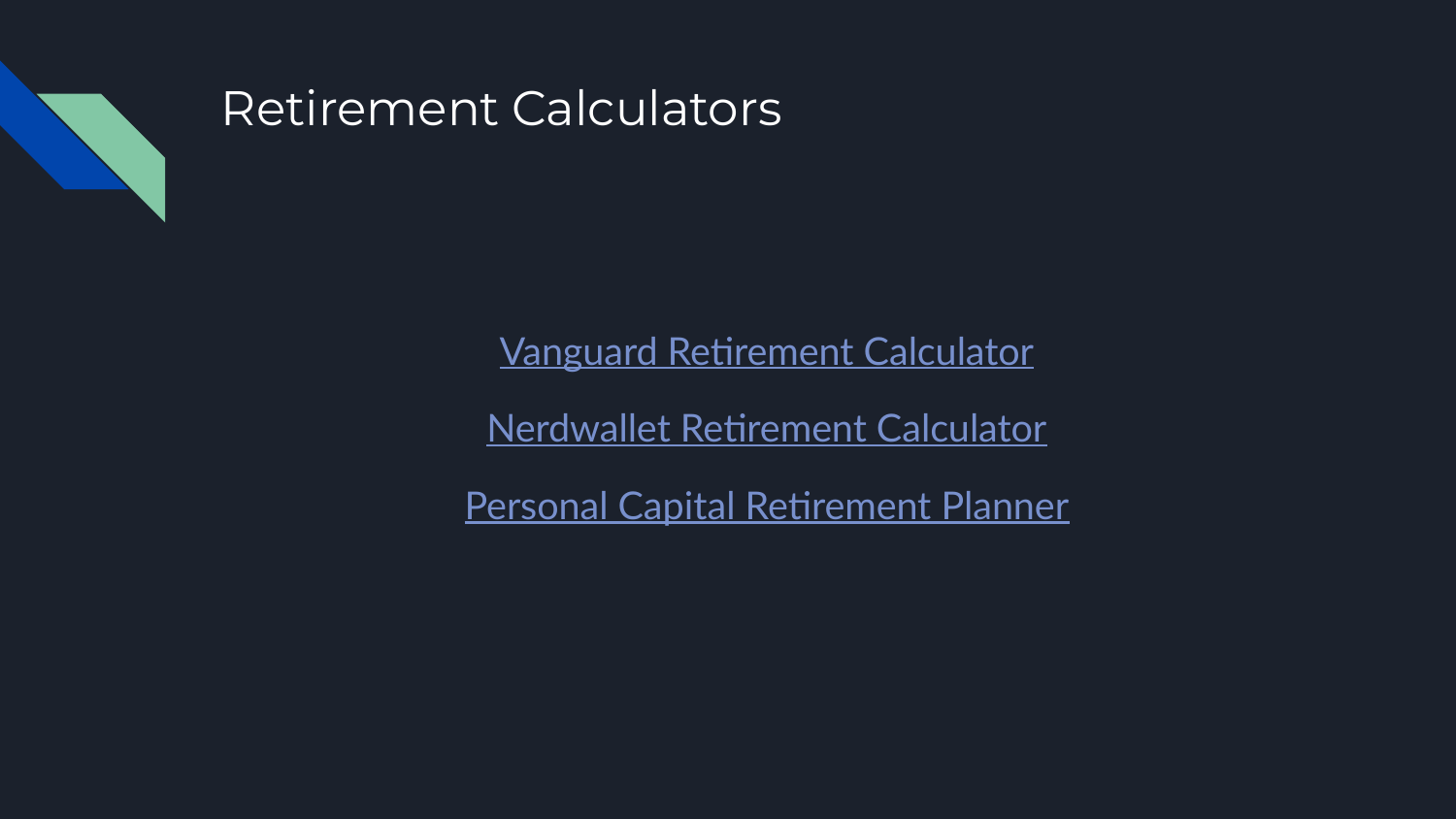

# Retirement Calculators

Vanguard Retirement Calculator
Nerdwallet Retirement Calculator
Personal Capital Retirement Planner